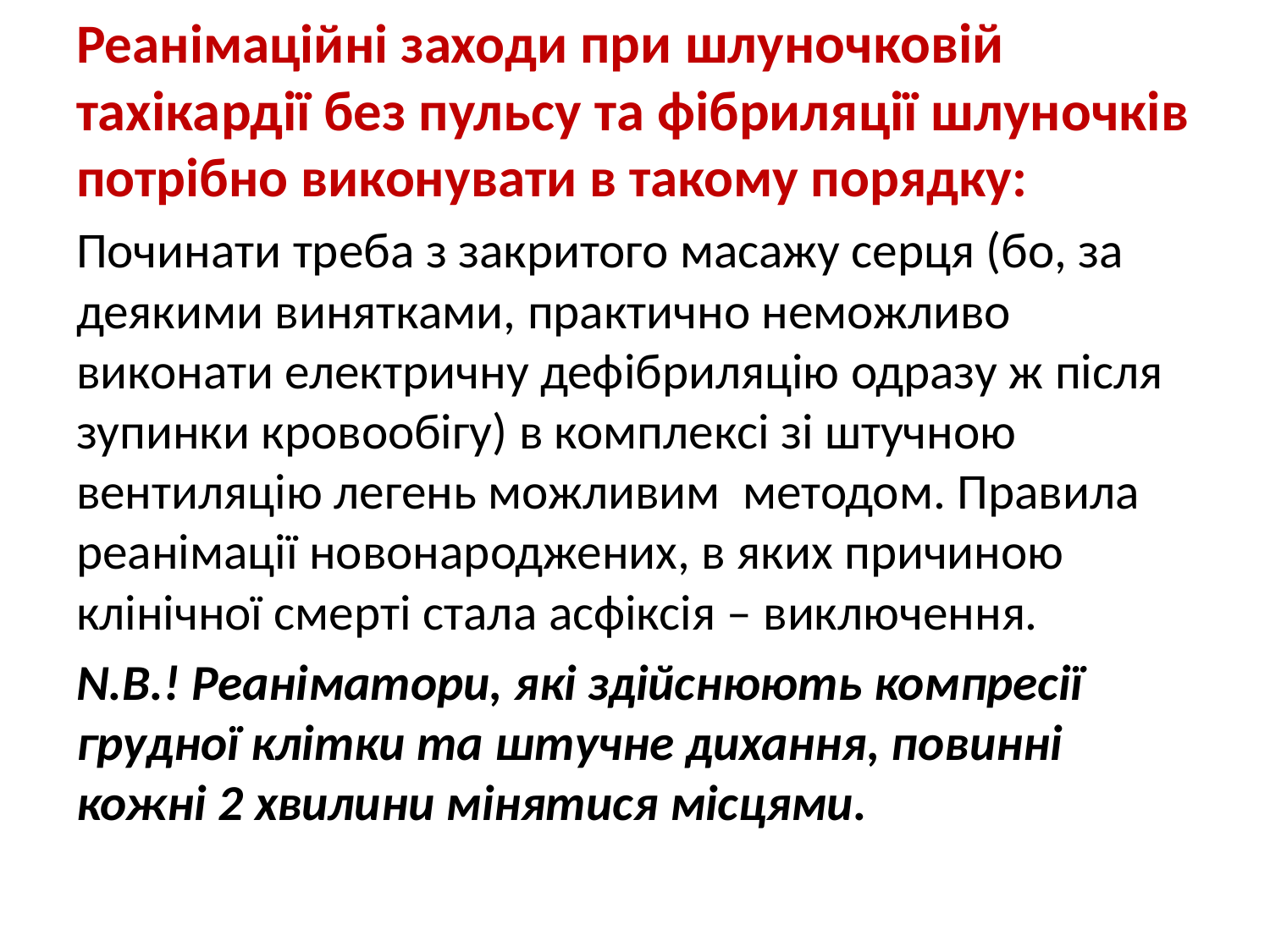

Реанімаційні заходи при шлуночковій тахікардії без пульсу та фібриляції шлуночків потрібно виконувати в такому порядку:
Починати треба з закритого масажу серця (бо, за деякими винятками, практично неможливо виконати електричну дефібриляцію одразу ж після зупинки кровообігу) в комплексі зі штучною вентиляцію легень можливим  методом. Правила реанімації новонароджених, в яких причиною клінічної смерті стала асфіксія – виключення.
N.B.! Реаніматори, які здійснюють компресії грудної клітки та штучне дихання, повинні кожні 2 хвилини мінятися місцями.